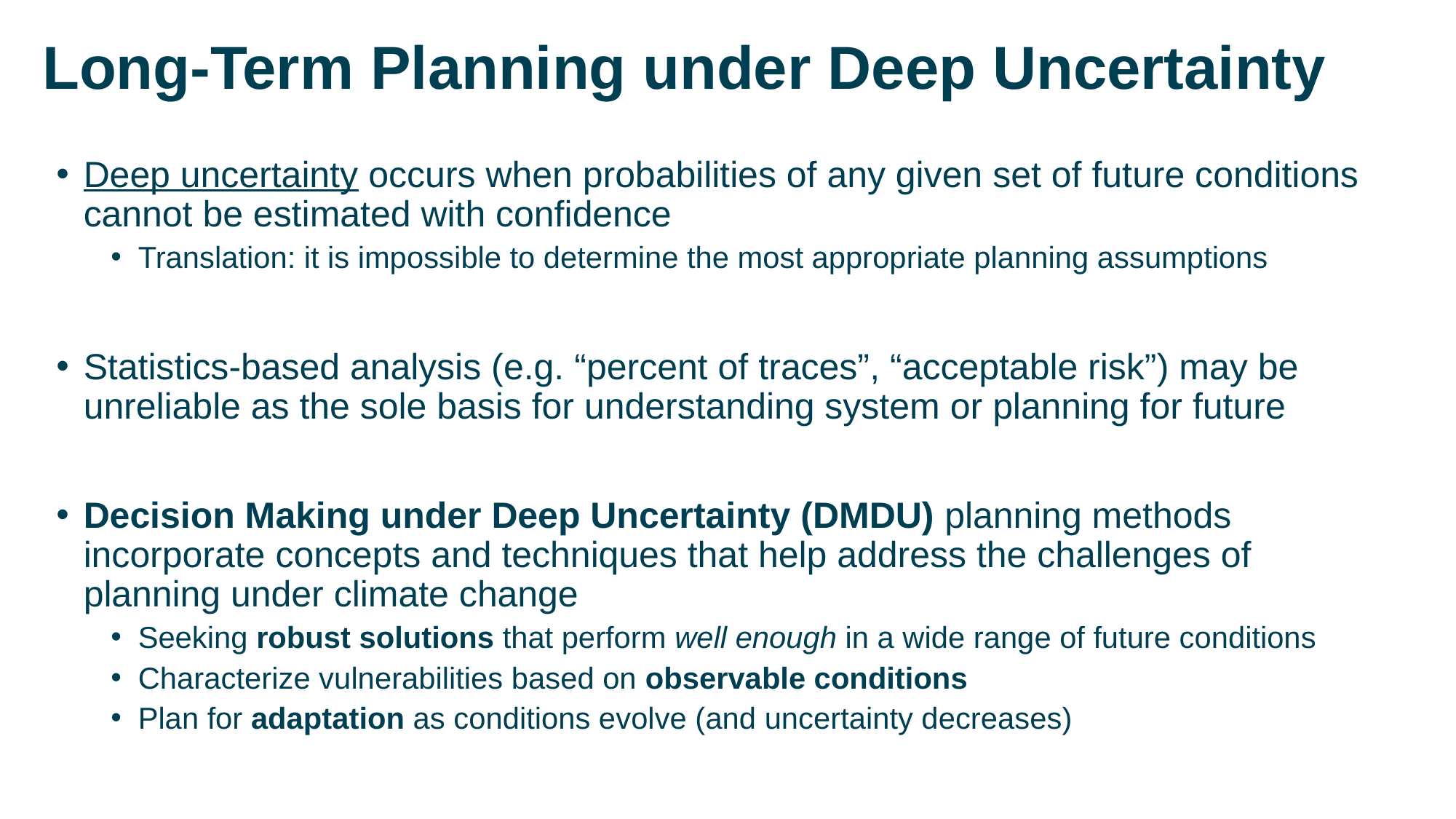

Long-Term Planning under Deep Uncertainty
Deep uncertainty occurs when probabilities of any given set of future conditions cannot be estimated with confidence
Translation: it is impossible to determine the most appropriate planning assumptions

Statistics-based analysis (e.g. “percent of traces”, “acceptable risk”) may be unreliable as the sole basis for understanding system or planning for future

Decision Making under Deep Uncertainty (DMDU) planning methods incorporate concepts and techniques that help address the challenges of planning under climate change
Seeking robust solutions that perform well enough in a wide range of future conditions
Characterize vulnerabilities based on observable conditions
Plan for adaptation as conditions evolve (and uncertainty decreases)